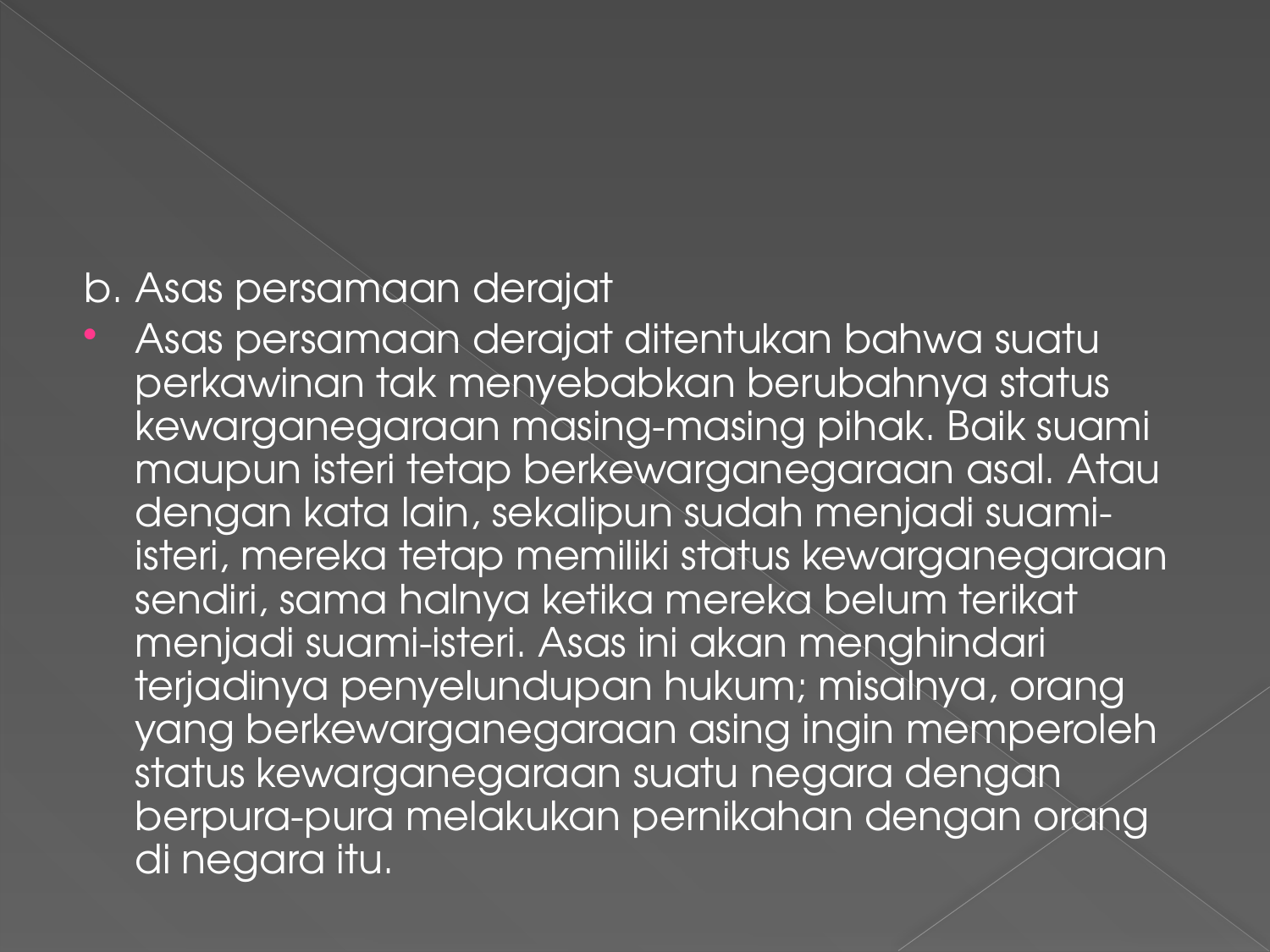

#
b.	Asas persamaan derajat
Asas persamaan derajat ditentukan bahwa suatu perkawinan tak menyebabkan berubahnya status kewarganegaraan masing-masing pihak. Baik suami maupun isteri tetap berkewarganegaraan asal. Atau dengan kata lain, sekalipun sudah menjadi suami-isteri, mereka tetap memiliki status kewarganegaraan sendiri, sama halnya ketika mereka belum terikat menjadi suami-isteri. Asas ini akan menghindari terjadinya penyelundupan hukum; misalnya, orang yang berkewarganegaraan asing ingin memperoleh status kewarganegaraan suatu negara dengan berpura-pura melakukan pernikahan dengan orang di negara itu.